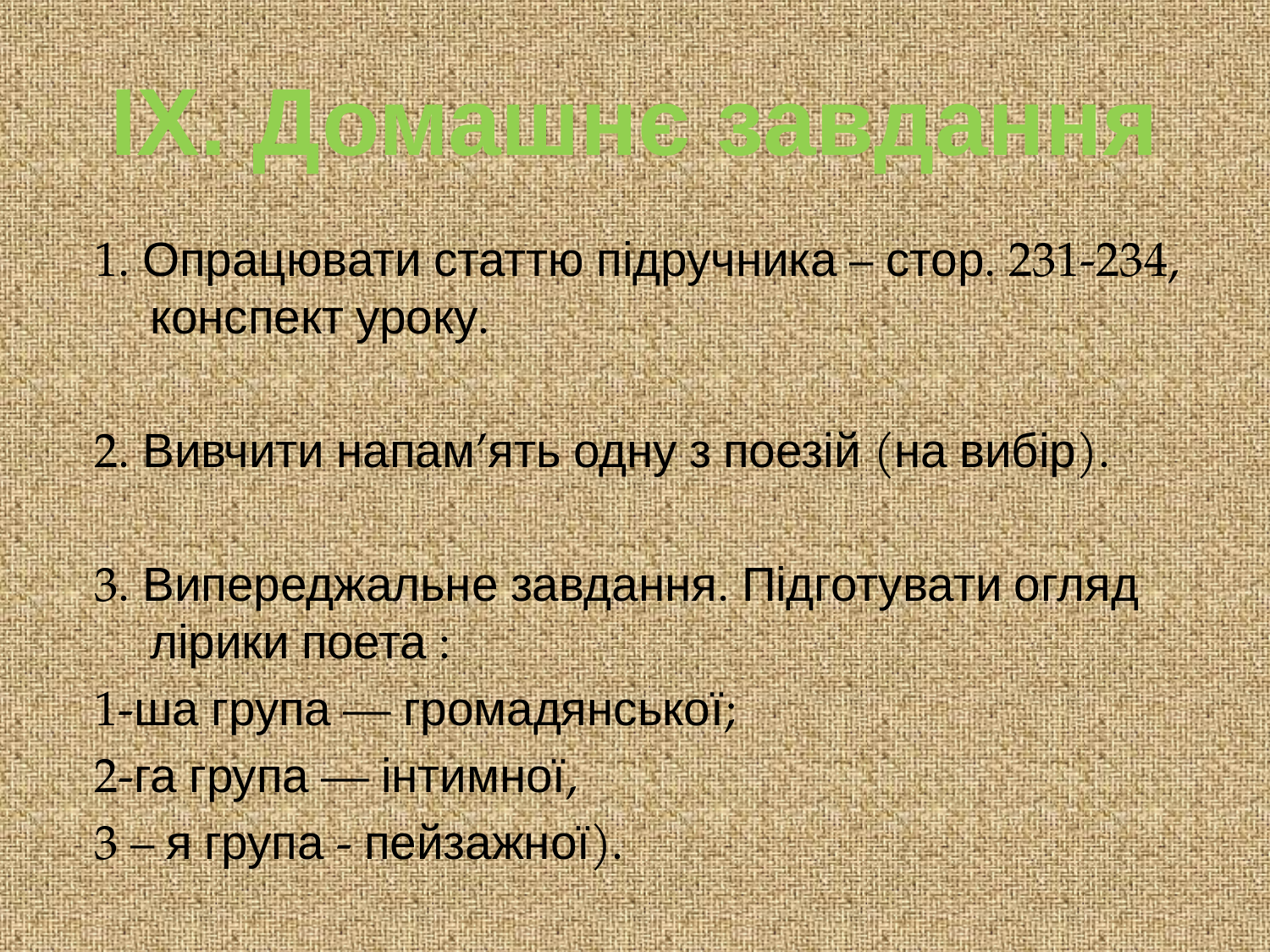

# ІХ. Домашнє завдання
1. Опрацювати статтю підручника – стор. 231-234, конспект уроку.

2. Вивчити напам’ять одну з поезій (на вибір).

3. Випереджальне завдання. Підготувати огляд лірики поета :
1-ша група — громадянської;
2-га група — інтимної,
3 – я група - пейзажної).